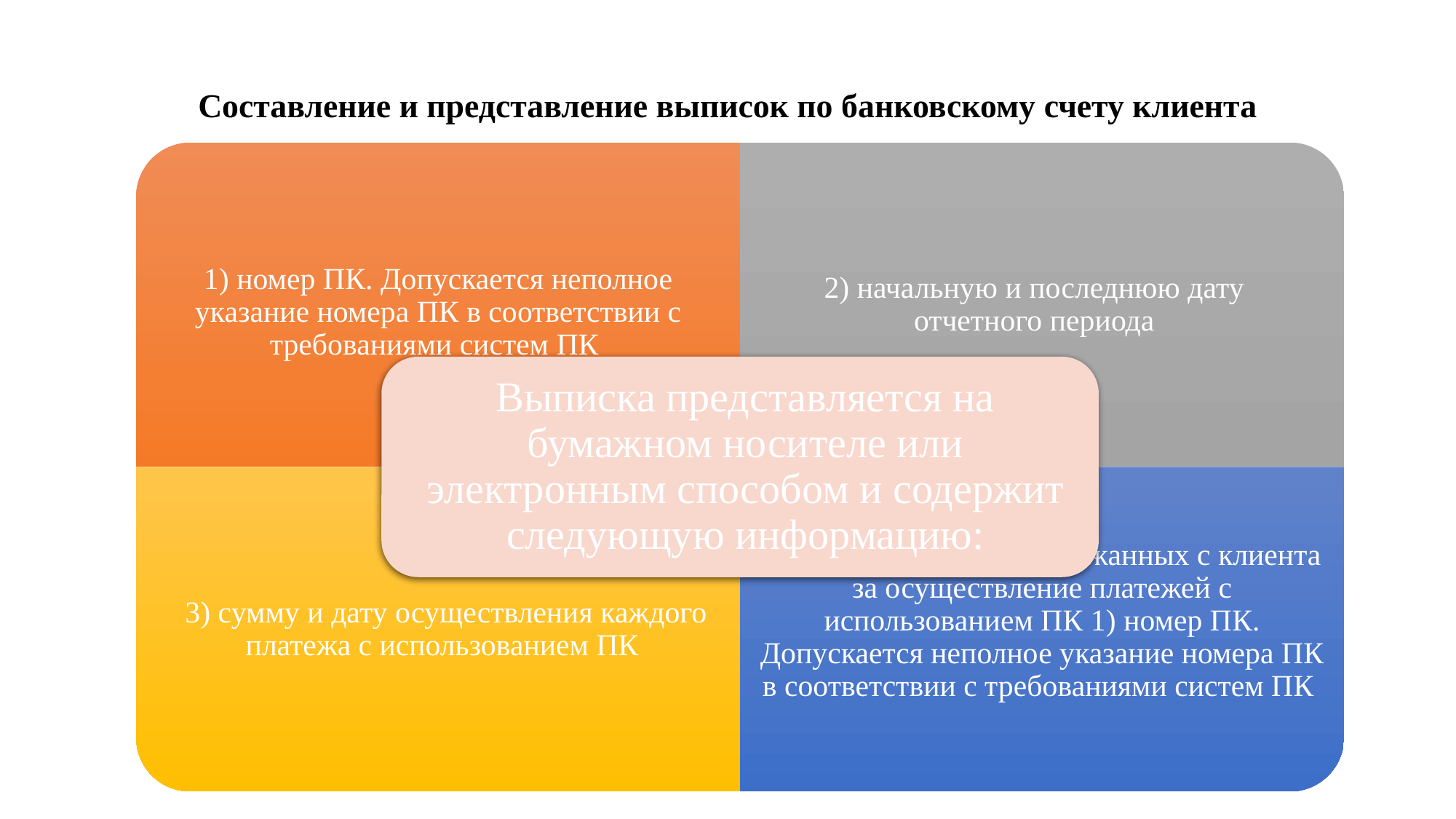

Составление и представление выписок по банковскому счету клиента

1) номер ПК. Допускается неполное указание номера ПК в соответствии с требованиями систем ПК
2) начальную и последнюю дату отчетного периода
3) сумму и дату осуществления каждого платежа с использованием ПК
4) размер комиссий, удержанных с клиента за осуществление платежей с использованием ПК 1) номер ПК. Допускается неполное указание номера ПК в соответствии с требованиями систем ПК
Выписка представляется на бумажном носителе или электронным способом и содержит следующую информацию: